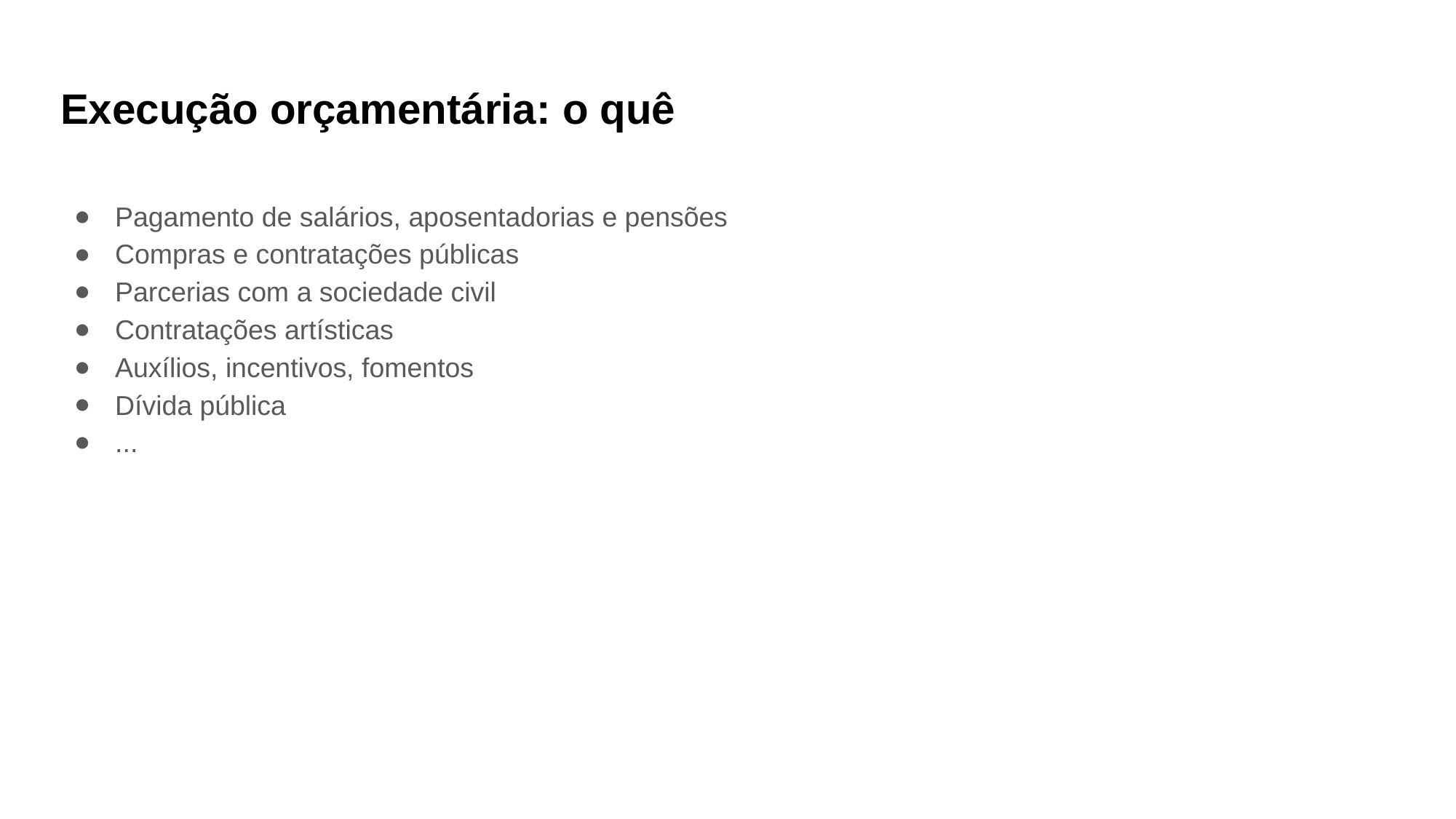

# Execução orçamentária: o quê
Pagamento de salários, aposentadorias e pensões
Compras e contratações públicas
Parcerias com a sociedade civil
Contratações artísticas
Auxílios, incentivos, fomentos
Dívida pública
...